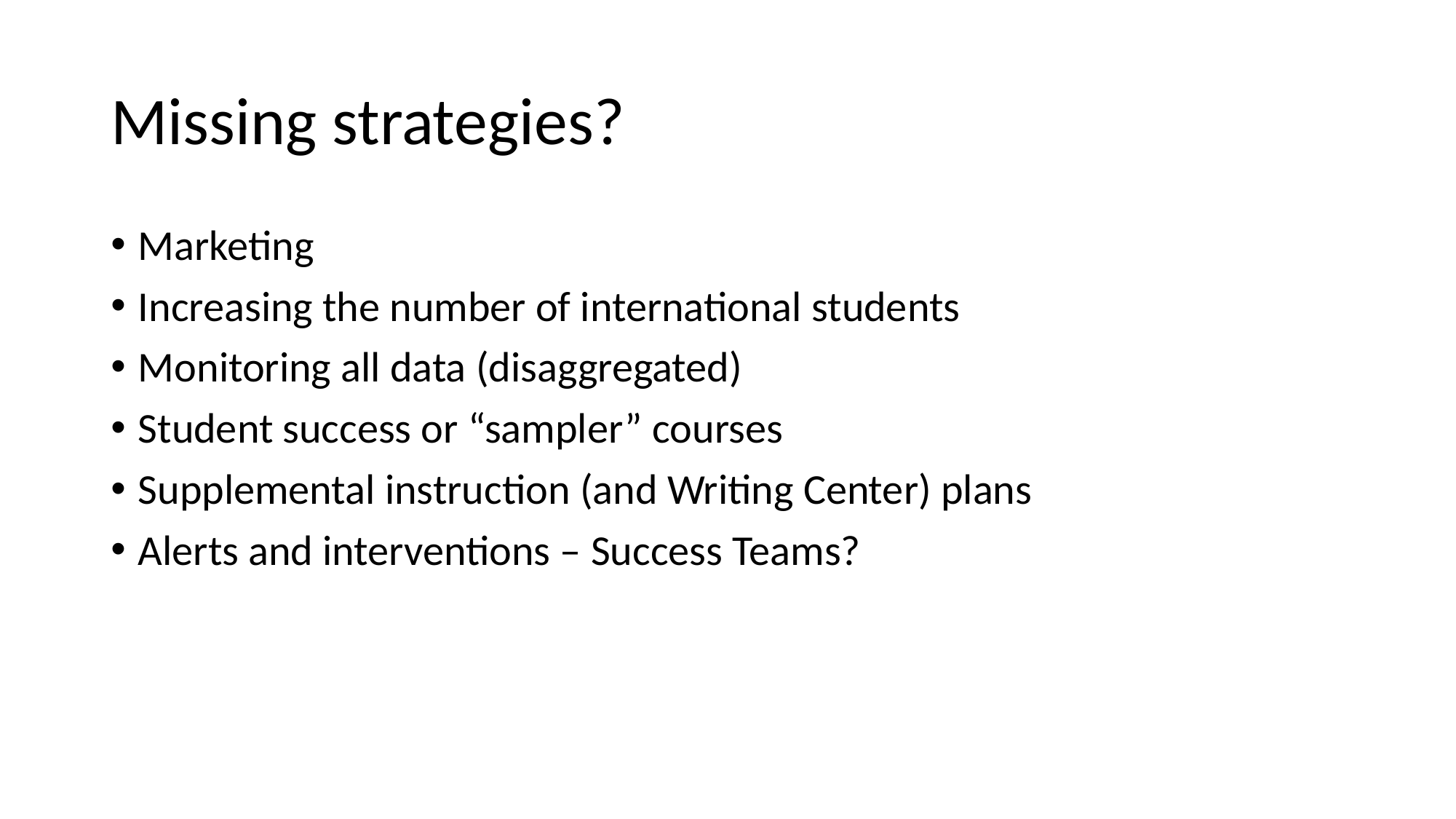

# Missing strategies?
Marketing
Increasing the number of international students
Monitoring all data (disaggregated)
Student success or “sampler” courses
Supplemental instruction (and Writing Center) plans
Alerts and interventions – Success Teams?